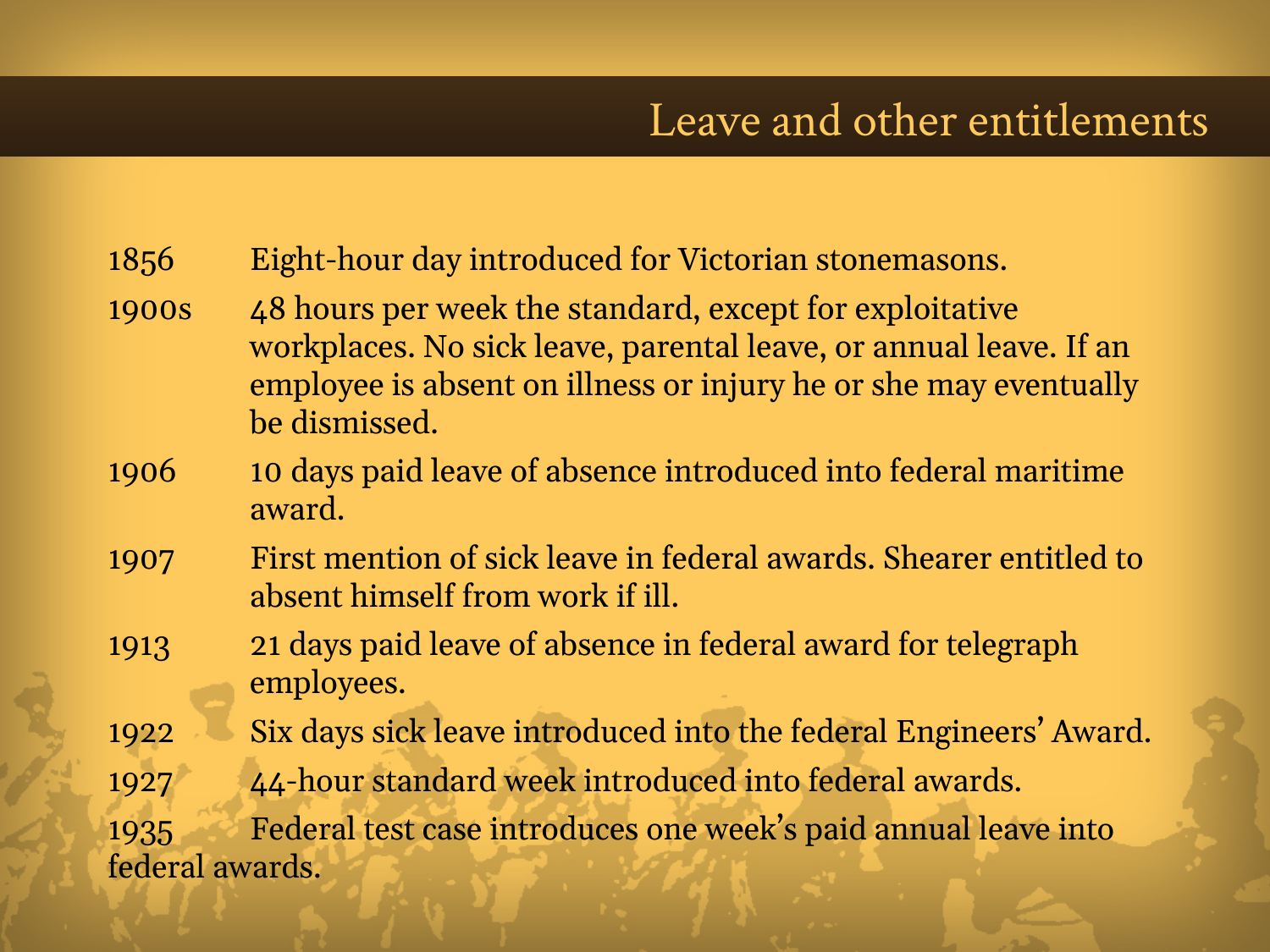

# Leave and other entitlements
1856 	  Eight-hour day introduced for Victorian stonemasons.
1900s 	  48 hours per week the standard, except for exploitative
	  workplaces. No sick leave, parental leave, or annual leave. If an
	  employee is absent on illness or injury he or she may eventually
	  be dismissed.
1906 	  10 days paid leave of absence introduced into federal maritime
	  award.
1907 	  First mention of sick leave in federal awards. Shearer entitled to
	  absent himself from work if ill.
1913 	  21 days paid leave of absence in federal award for telegraph
	  employees.
1922 	  Six days sick leave introduced into the federal Engineers’ Award.
1927 	  44-hour standard week introduced into federal awards.
1935 	  Federal test case introduces one week’s paid annual leave into 	  federal awards.